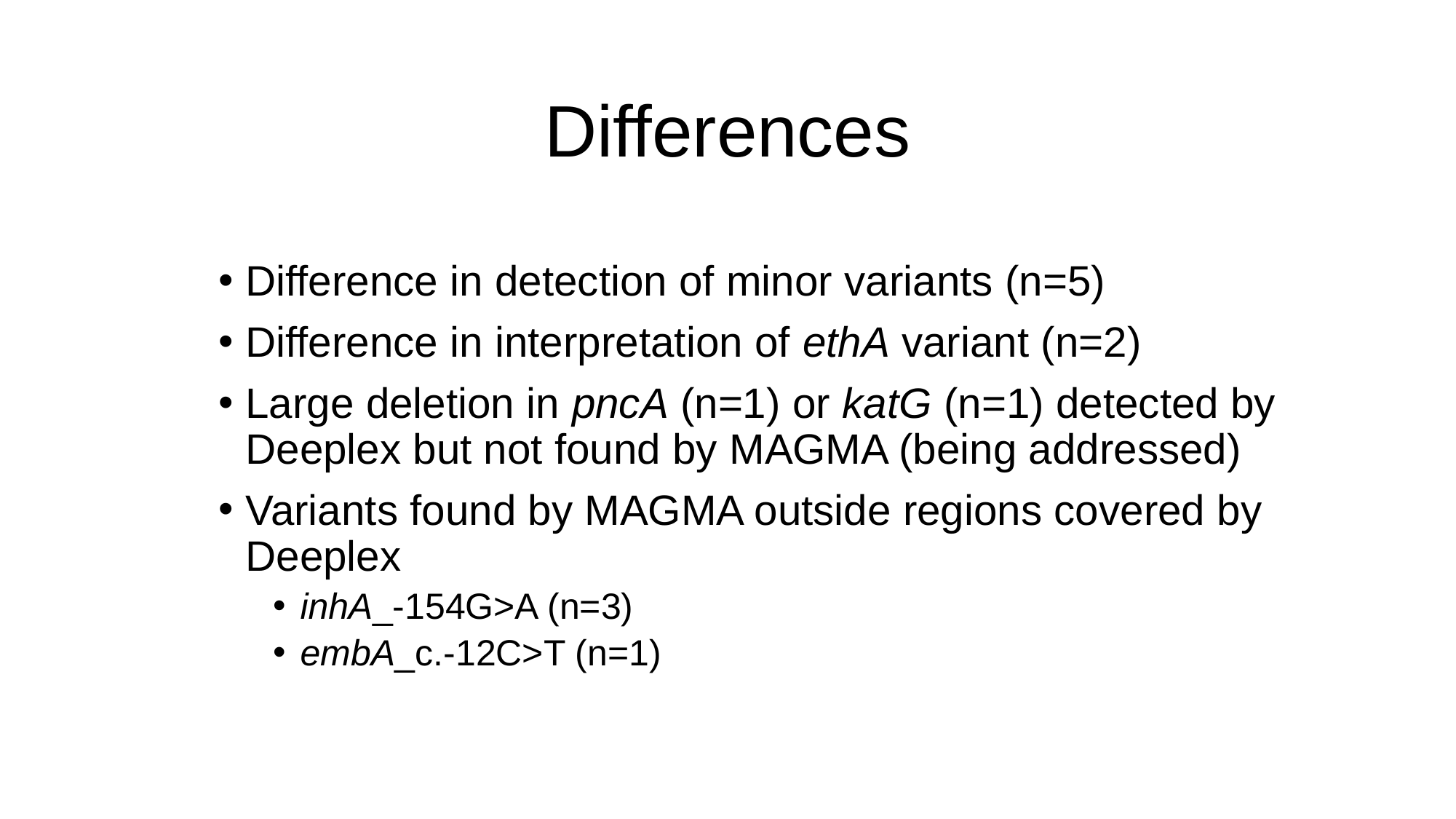

Differences
Difference in detection of minor variants (n=5)
Difference in interpretation of ethA variant (n=2)
Large deletion in pncA (n=1) or katG (n=1) detected by Deeplex but not found by MAGMA (being addressed)
Variants found by MAGMA outside regions covered by Deeplex
inhA_-154G>A (n=3)
embA_c.-12C>T (n=1)